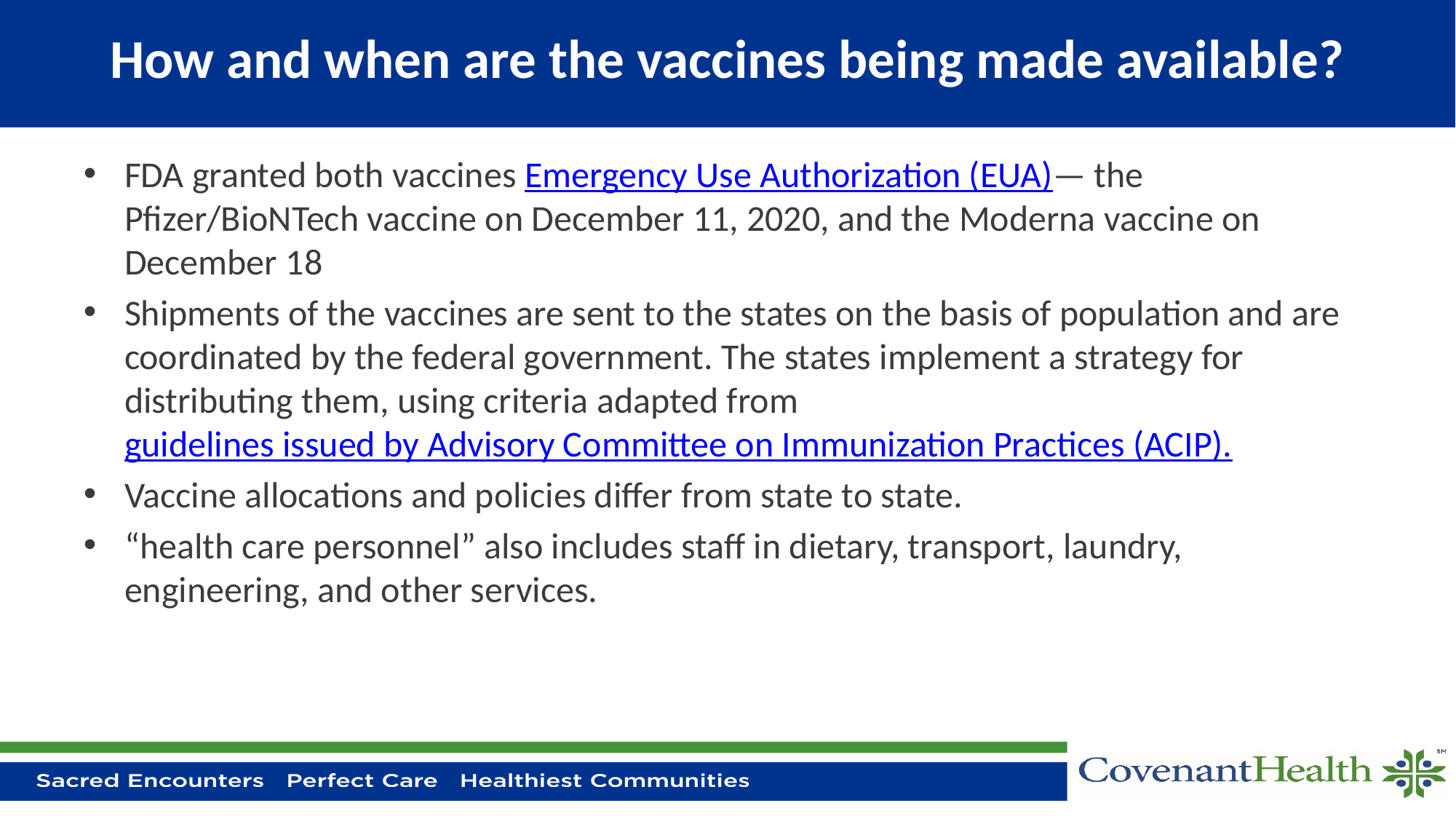

# How and when are the vaccines being made available?
FDA granted both vaccines Emergency Use Authorization (EUA)— the Pfizer/BioNTech vaccine on December 11, 2020, and the Moderna vaccine on December 18
Shipments of the vaccines are sent to the states on the basis of population and are coordinated by the federal government. The states implement a strategy for distributing them, using criteria adapted from guidelines issued by Advisory Committee on Immunization Practices (ACIP).
Vaccine allocations and policies differ from state to state.
“health care personnel” also includes staff in dietary, transport, laundry, engineering, and other services.